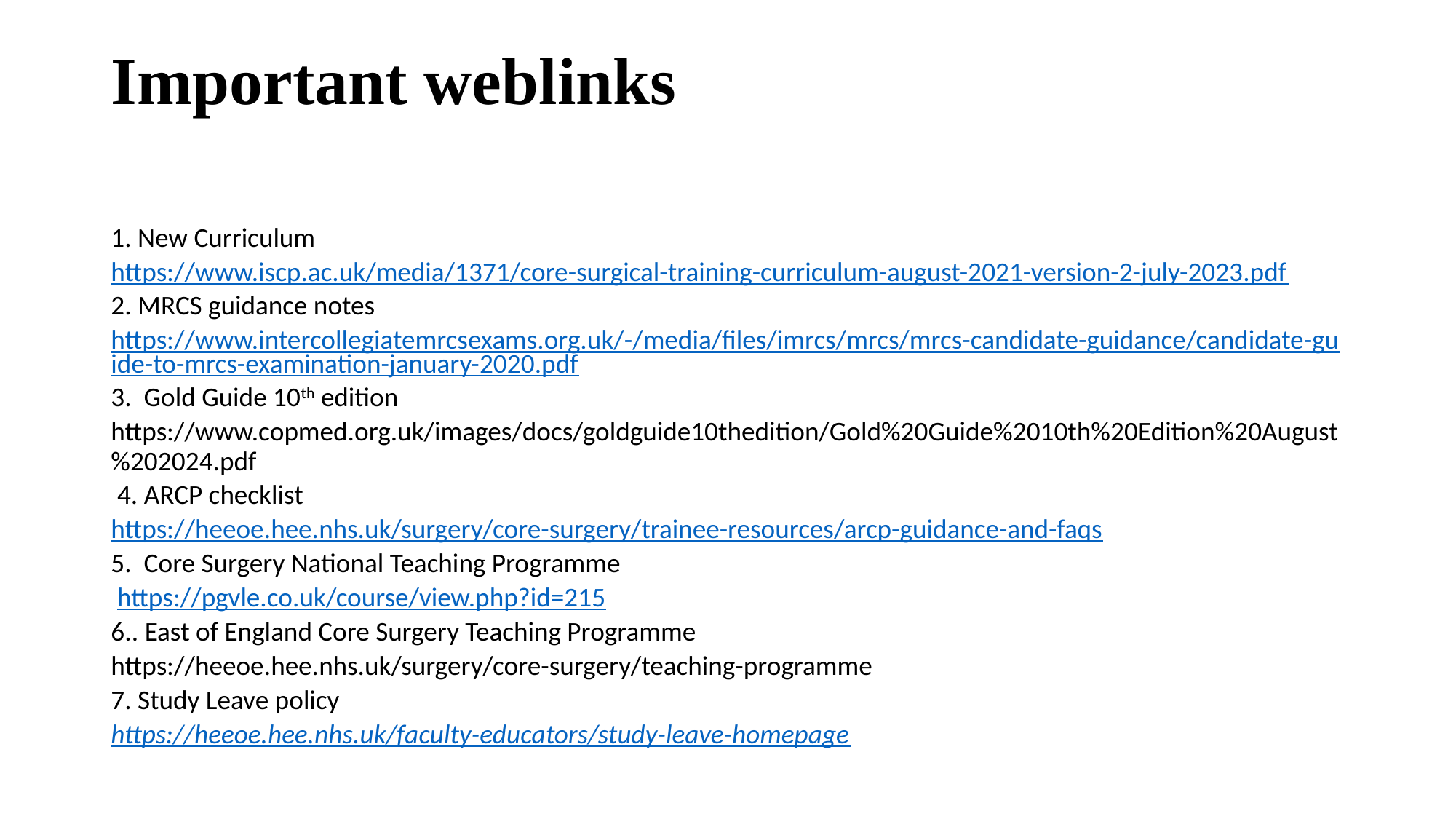

# Important weblinks
1. New Curriculum
https://www.iscp.ac.uk/media/1371/core-surgical-training-curriculum-august-2021-version-2-july-2023.pdf
2. MRCS guidance notes
https://www.intercollegiatemrcsexams.org.uk/-/media/files/imrcs/mrcs/mrcs-candidate-guidance/candidate-guide-to-mrcs-examination-january-2020.pdf
3.  Gold Guide 10th edition
https://www.copmed.org.uk/images/docs/goldguide10thedition/Gold%20Guide%2010th%20Edition%20August%202024.pdf
 4. ARCP checklist
https://heeoe.hee.nhs.uk/surgery/core-surgery/trainee-resources/arcp-guidance-and-faqs
5.  Core Surgery National Teaching Programme
 https://pgvle.co.uk/course/view.php?id=215
6.. East of England Core Surgery Teaching Programme
https://heeoe.hee.nhs.uk/surgery/core-surgery/teaching-programme
7. Study Leave policy
https://heeoe.hee.nhs.uk/faculty-educators/study-leave-homepage